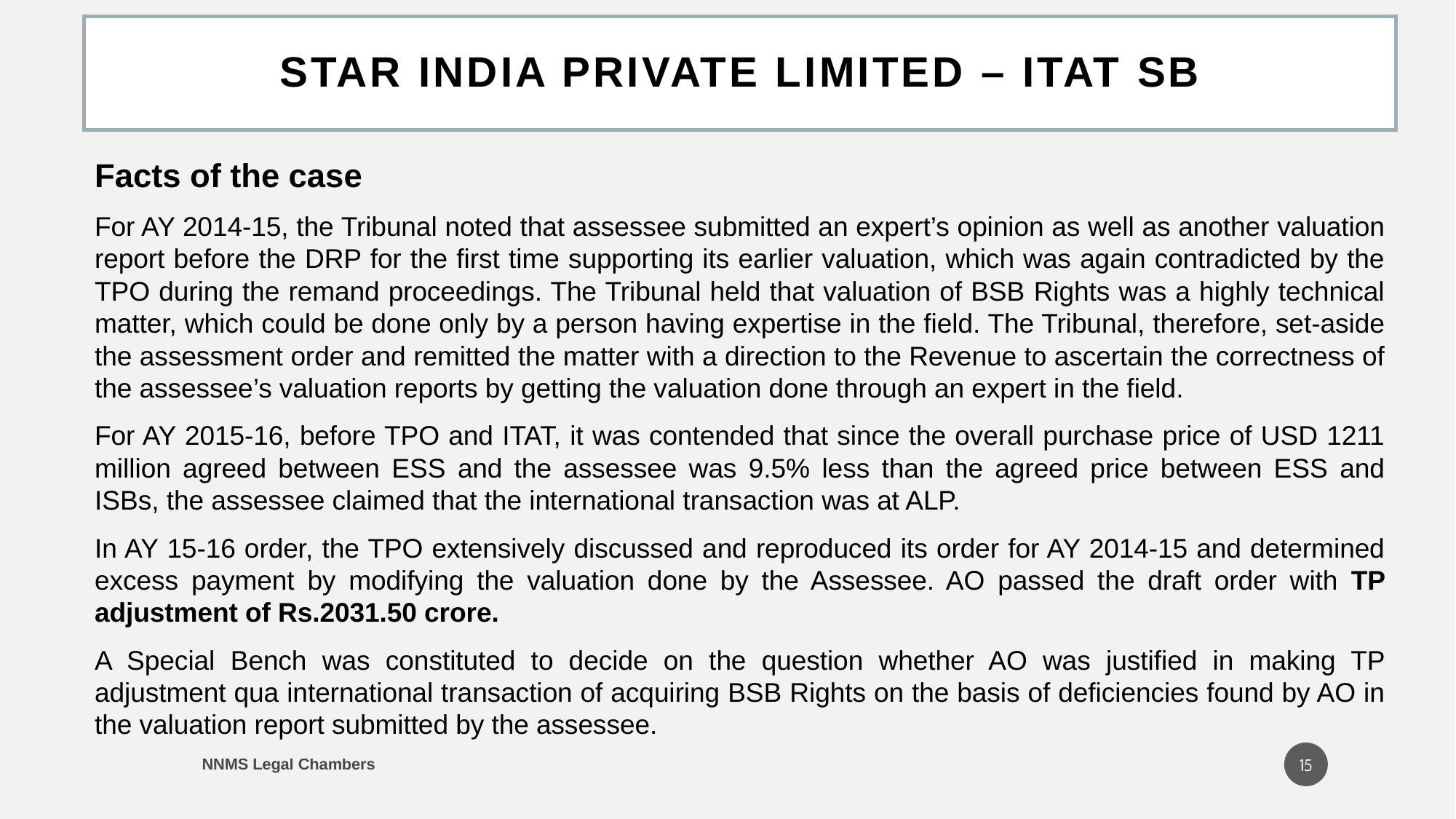

# Star India Private Limited – ITAT SB
Facts of the case
For AY 2014-15, the Tribunal noted that assessee submitted an expert’s opinion as well as another valuation report before the DRP for the first time supporting its earlier valuation, which was again contradicted by the TPO during the remand proceedings. The Tribunal held that valuation of BSB Rights was a highly technical matter, which could be done only by a person having expertise in the field. The Tribunal, therefore, set-aside the assessment order and remitted the matter with a direction to the Revenue to ascertain the correctness of the assessee’s valuation reports by getting the valuation done through an expert in the field.
For AY 2015-16, before TPO and ITAT, it was contended that since the overall purchase price of USD 1211 million agreed between ESS and the assessee was 9.5% less than the agreed price between ESS and ISBs, the assessee claimed that the international transaction was at ALP.
In AY 15-16 order, the TPO extensively discussed and reproduced its order for AY 2014-15 and determined excess payment by modifying the valuation done by the Assessee. AO passed the draft order with TP adjustment of Rs.2031.50 crore.
A Special Bench was constituted to decide on the question whether AO was justified in making TP adjustment qua international transaction of acquiring BSB Rights on the basis of deficiencies found by AO in the valuation report submitted by the assessee.
15
NNMS Legal Chambers